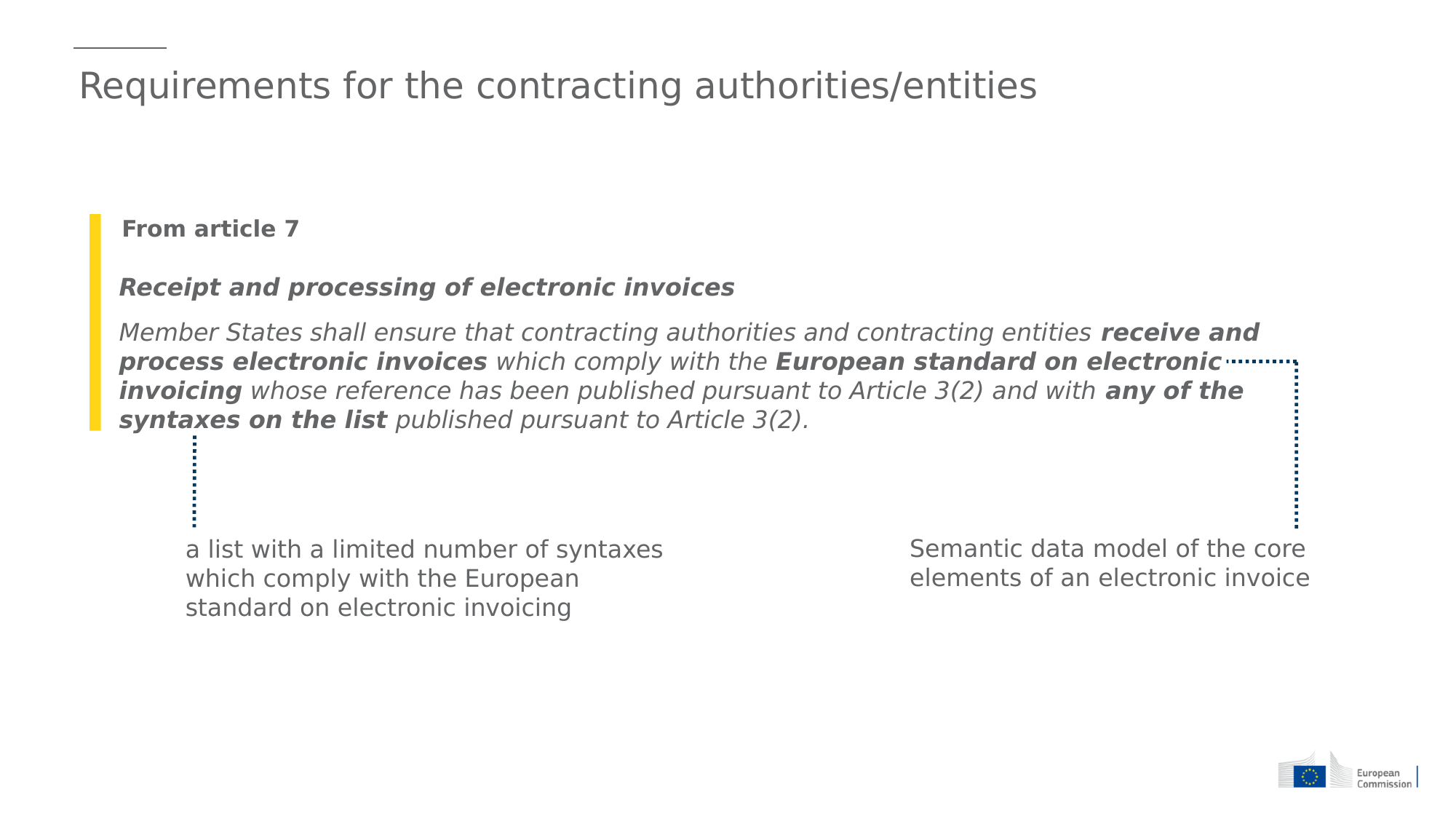

# Requirements for the contracting authorities/entities
From article 7

Receipt and processing of electronic invoices
Member States shall ensure that contracting authorities and contracting entities receive and process electronic invoices which comply with the European standard on electronic invoicing whose reference has been published pursuant to Article 3(2) and with any of the syntaxes on the list published pursuant to Article 3(2).

Semantic data model of the core elements of an electronic invoice

a list with a limited number of syntaxes which comply with the European standard on electronic invoicing